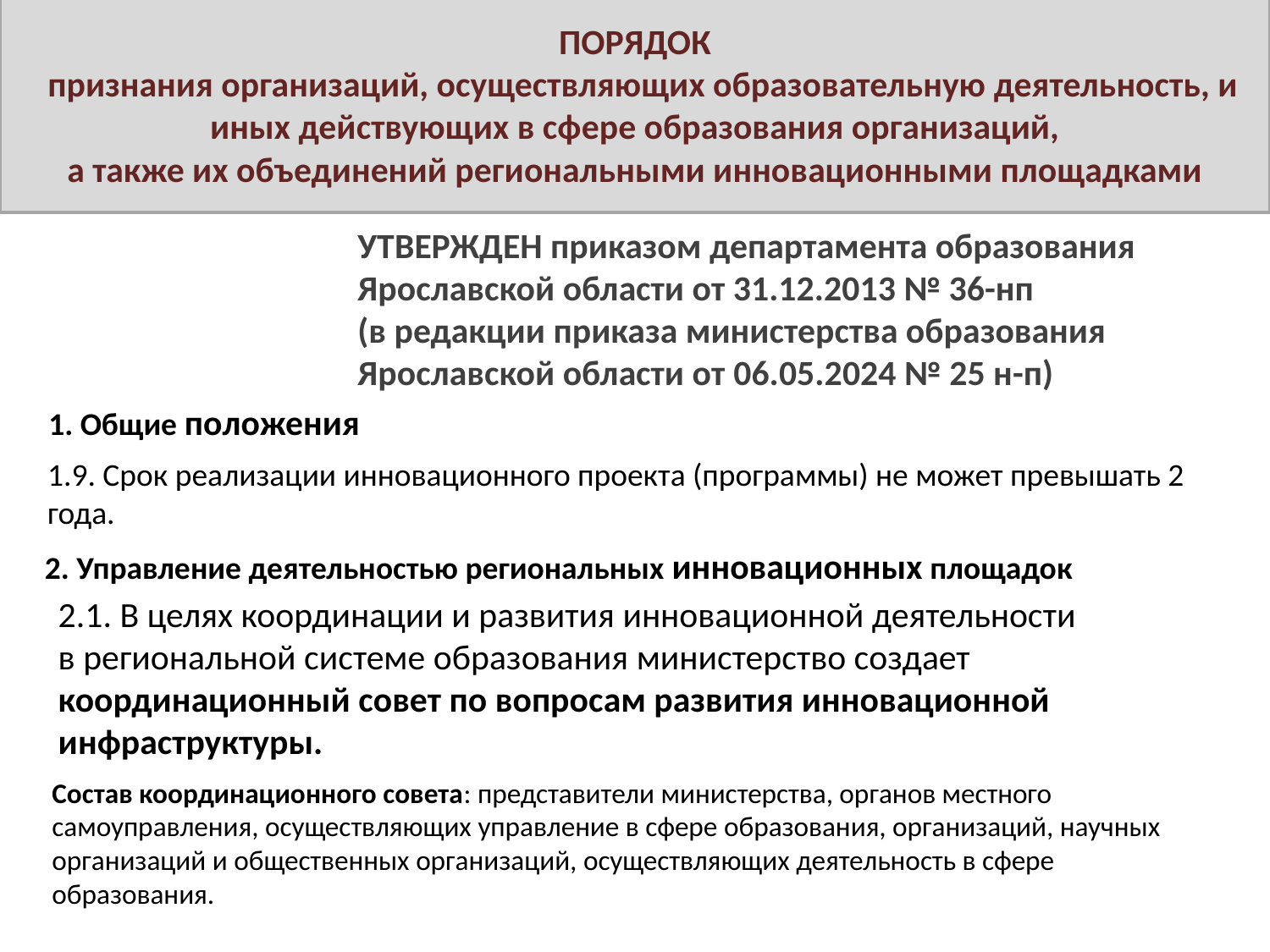

ПОРЯДОК
  признания организаций, осуществляющих образовательную деятельность, и иных действующих в сфере образования организаций,
а также их объединений региональными инновационными площадками
# УТВЕРЖДЕН приказом департамента образования Ярославской области от 31.12.2013 № 36-нп (в редакции приказа министерства образования Ярославской области от 06.05.2024 № 25 н-п)
1. Общие положения
1.9. Срок реализации инновационного проекта (программы) не может превышать 2 года.
2. Управление деятельностью региональных инновационных площадок
2.1. В целях координации и развития инновационной деятельности в региональной системе образования министерство создает координационный совет по вопросам развития инновационной инфраструктуры.
Состав координационного совета: представители министерства, органов местного самоуправления, осуществляющих управление в сфере образования, организаций, научных организаций и общественных организаций, осуществляющих деятельность в сфере образования.